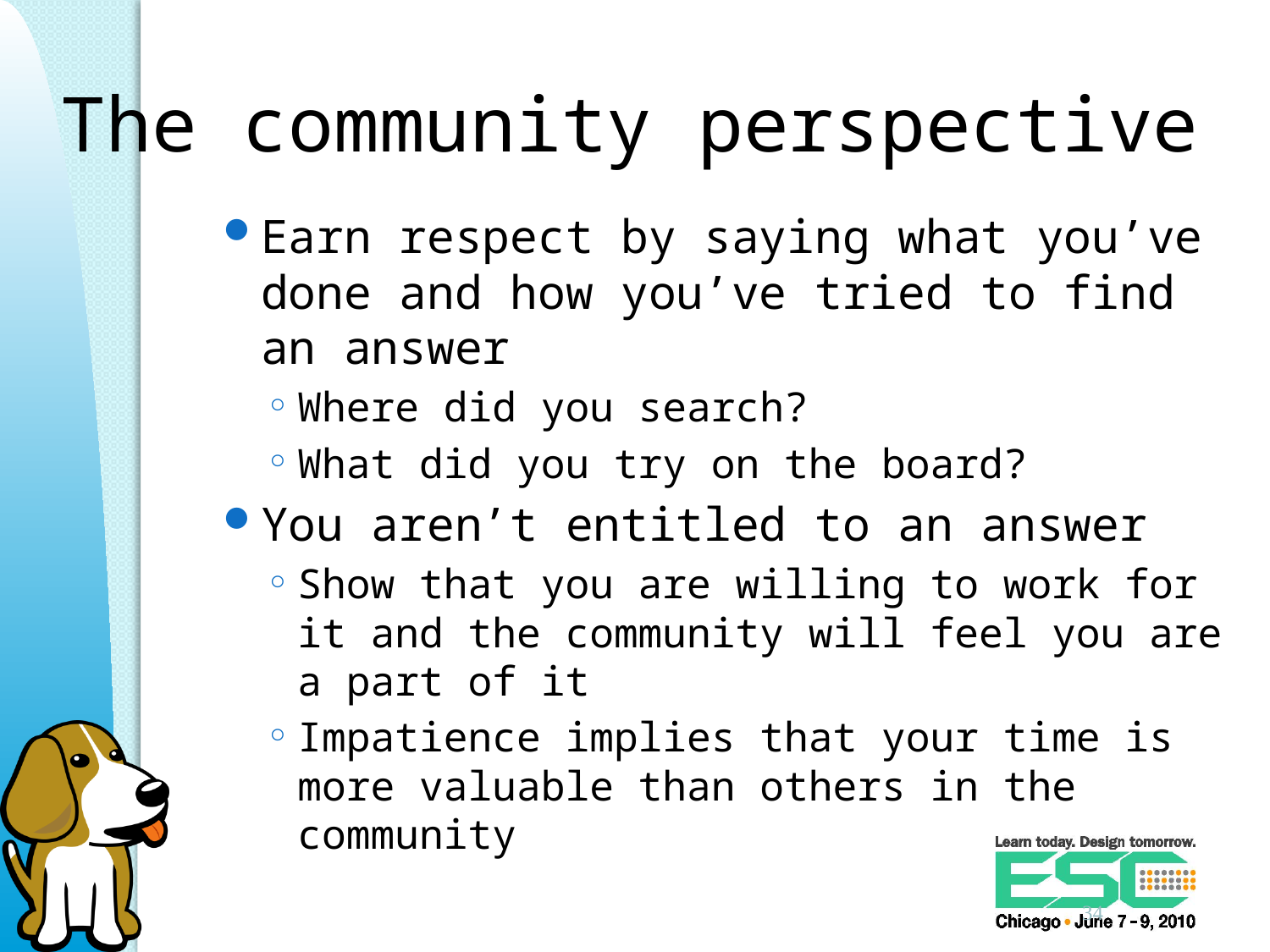

# The community perspective
Earn respect by saying what you’ve done and how you’ve tried to find an answer
Where did you search?
What did you try on the board?
You aren’t entitled to an answer
Show that you are willing to work for it and the community will feel you are a part of it
Impatience implies that your time is more valuable than others in the community

34